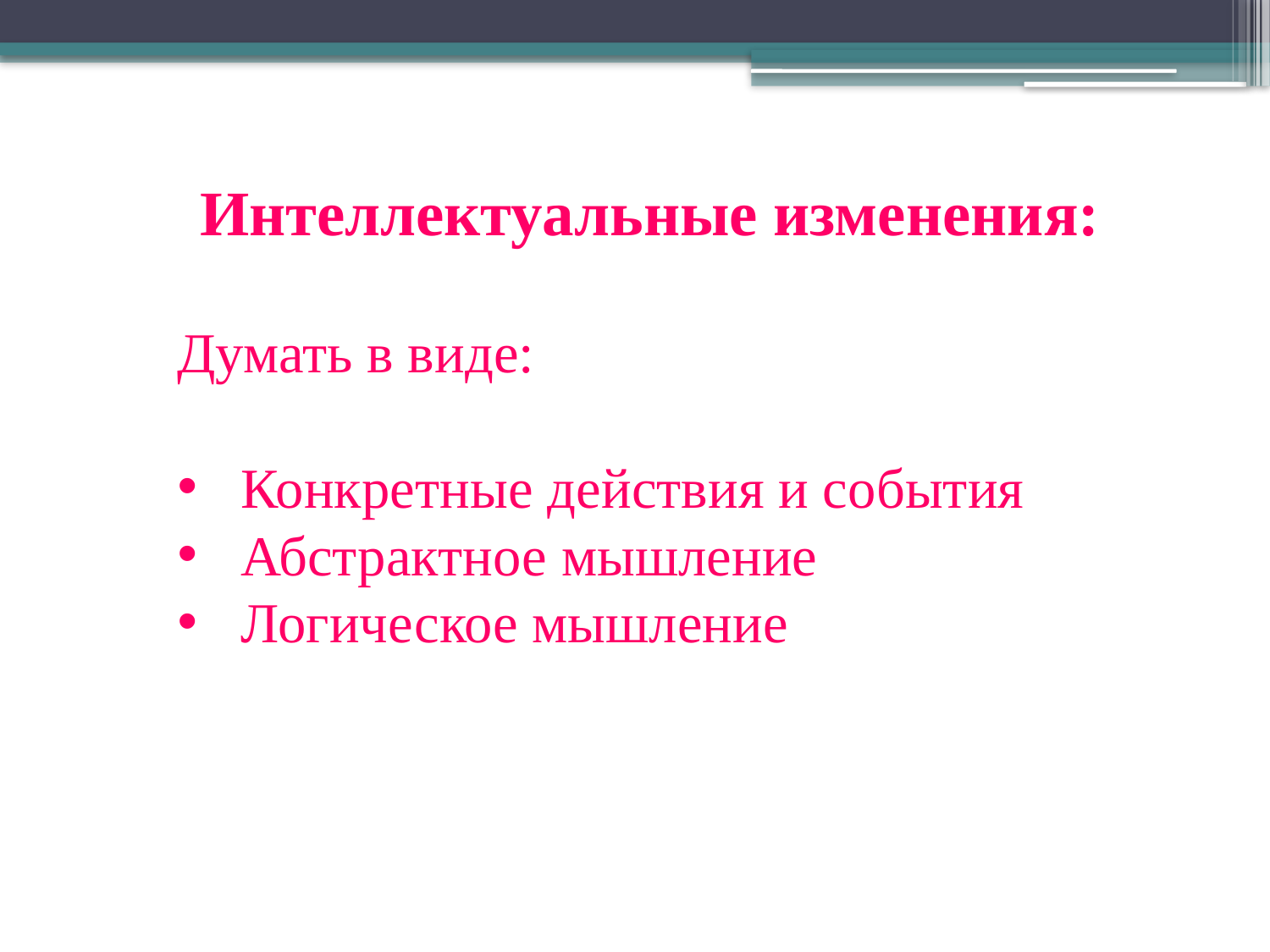

Интеллектуальные изменения:

Думать в виде:

Конкретные действия и события
Абстрактное мышление
Логическое мышление